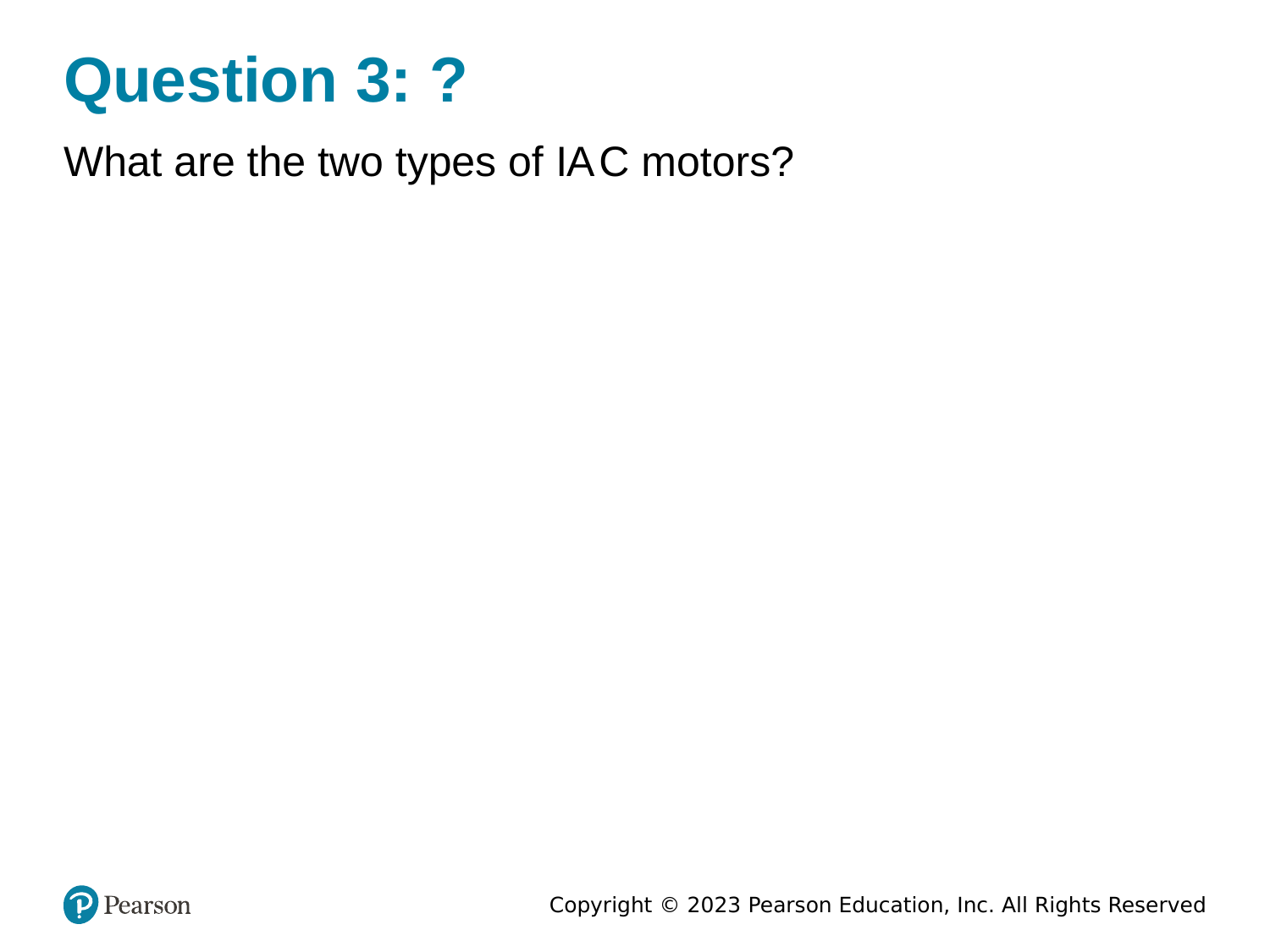

# Question 3: ?
What are the two types of I A C motors?